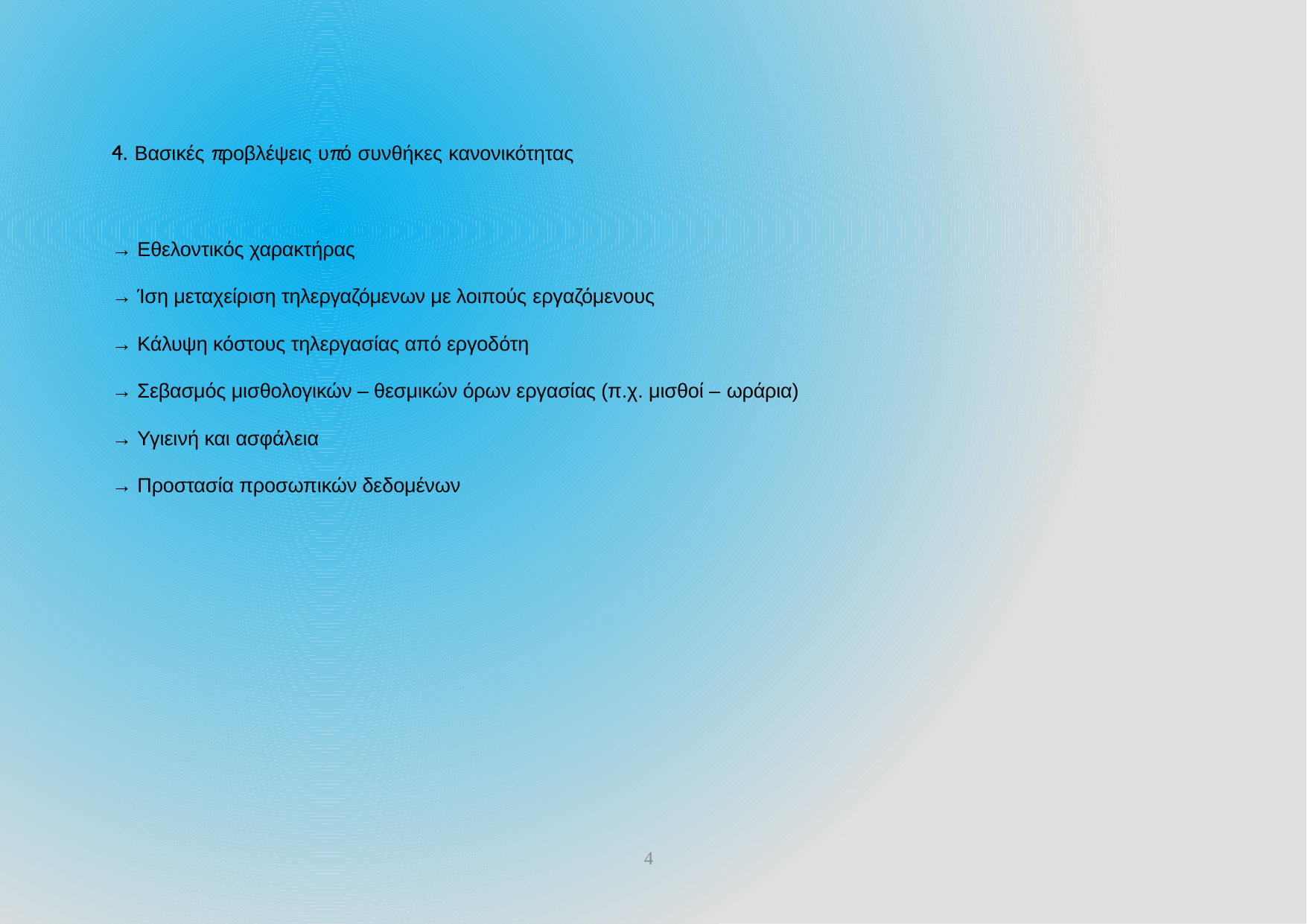

4. Βασικές προβλέψεις υπό συνθήκες κανονικότητας
→ Εθελοντικός χαρακτήρας

→ Ίση μεταχείριση τηλεργαζόμενων με λοιπούς εργαζόμενους

→ Κάλυψη κόστους τηλεργασίας από εργοδότη

→ Σεβασμός μισθολογικών – θεσμικών όρων εργασίας (π.χ. μισθοί – ωράρια)

→ Υγιεινή και ασφάλεια

→ Προστασία προσωπικών δεδομένων
4